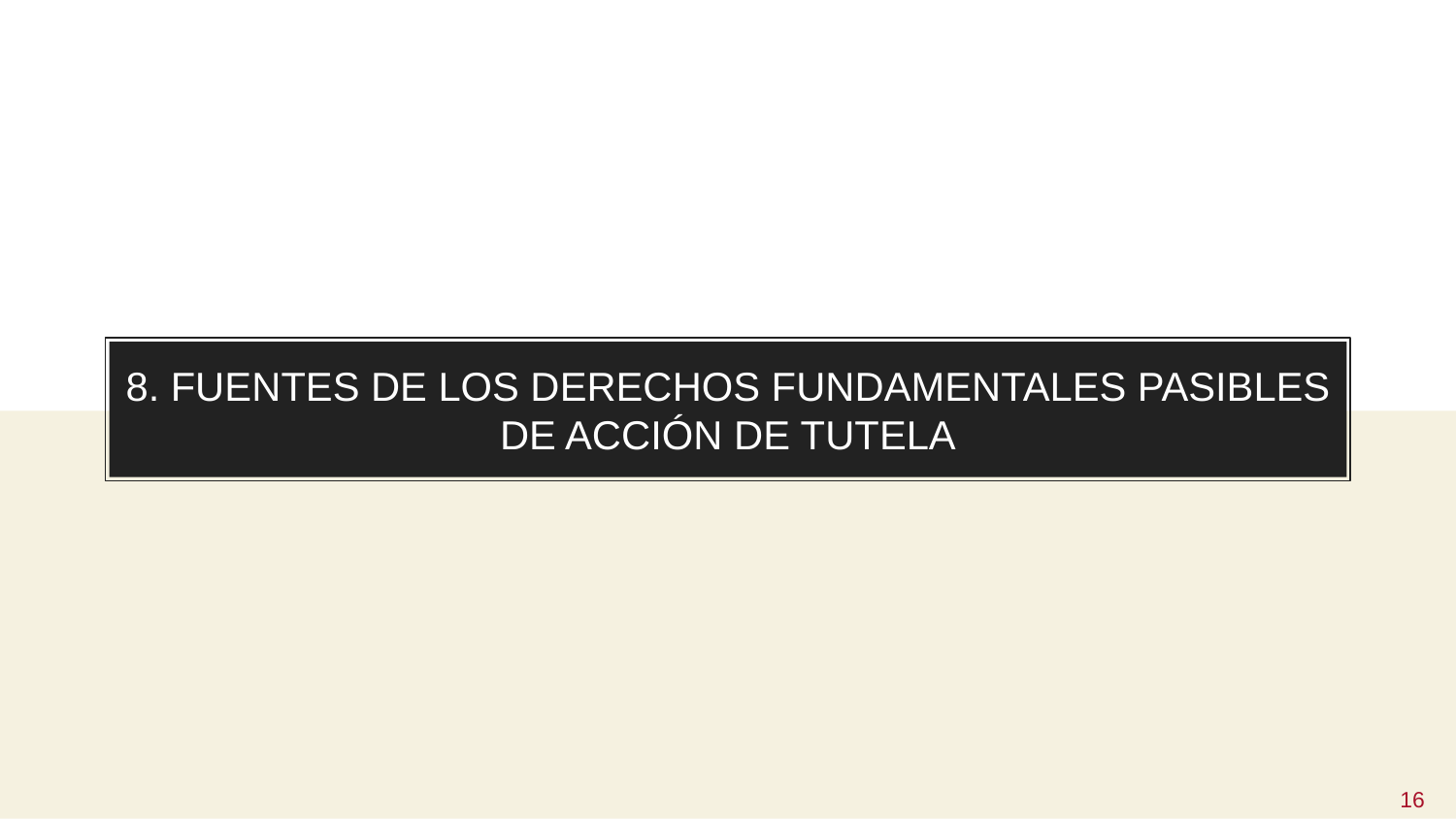

# 8. FUENTES DE LOS DERECHOS FUNDAMENTALES PASIBLES DE ACCIÓN DE TUTELA

16